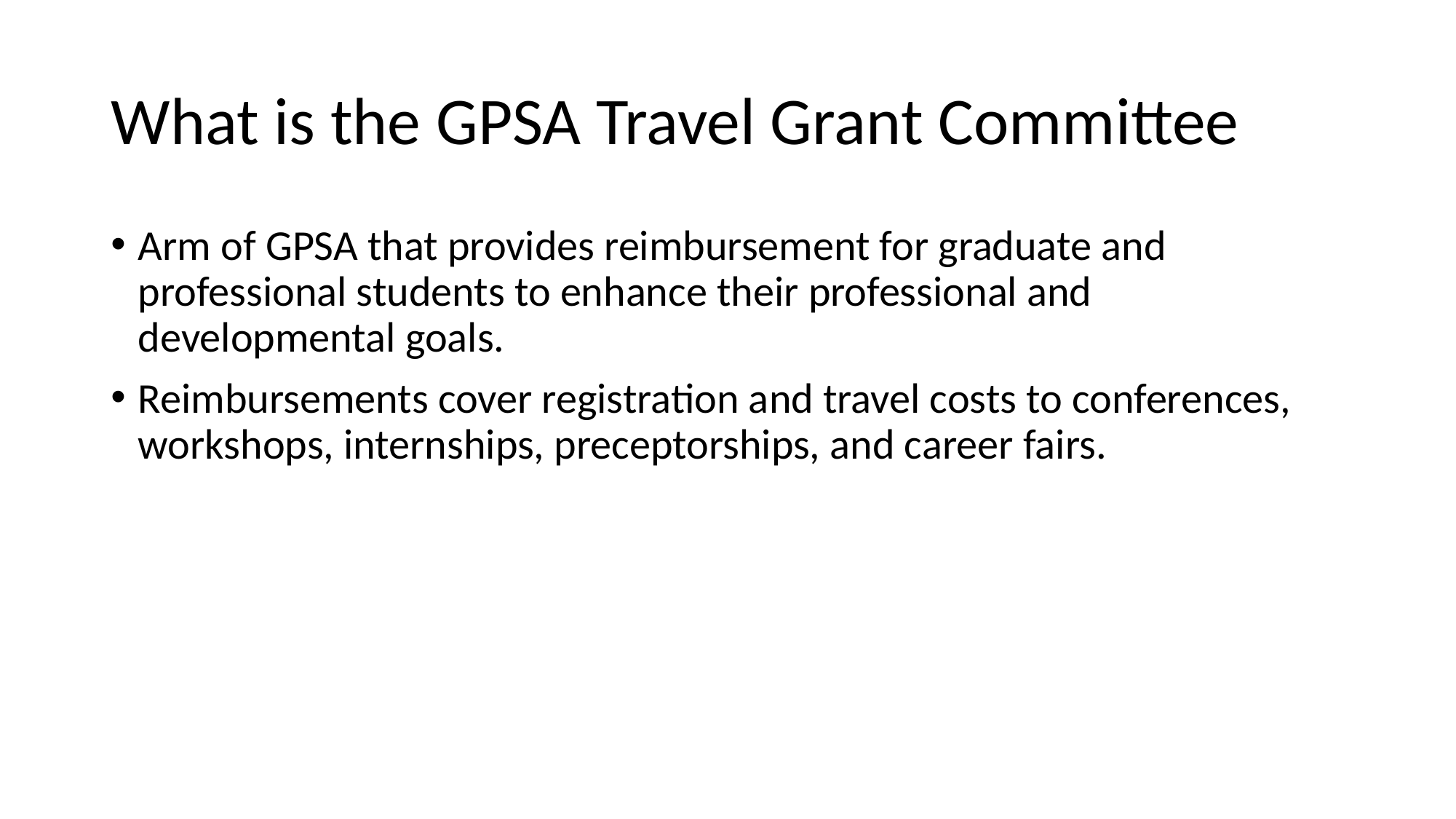

# What is the GPSA Travel Grant Committee
Arm of GPSA that provides reimbursement for graduate and professional students to enhance their professional and developmental goals.
Reimbursements cover registration and travel costs to conferences, workshops, internships, preceptorships, and career fairs.